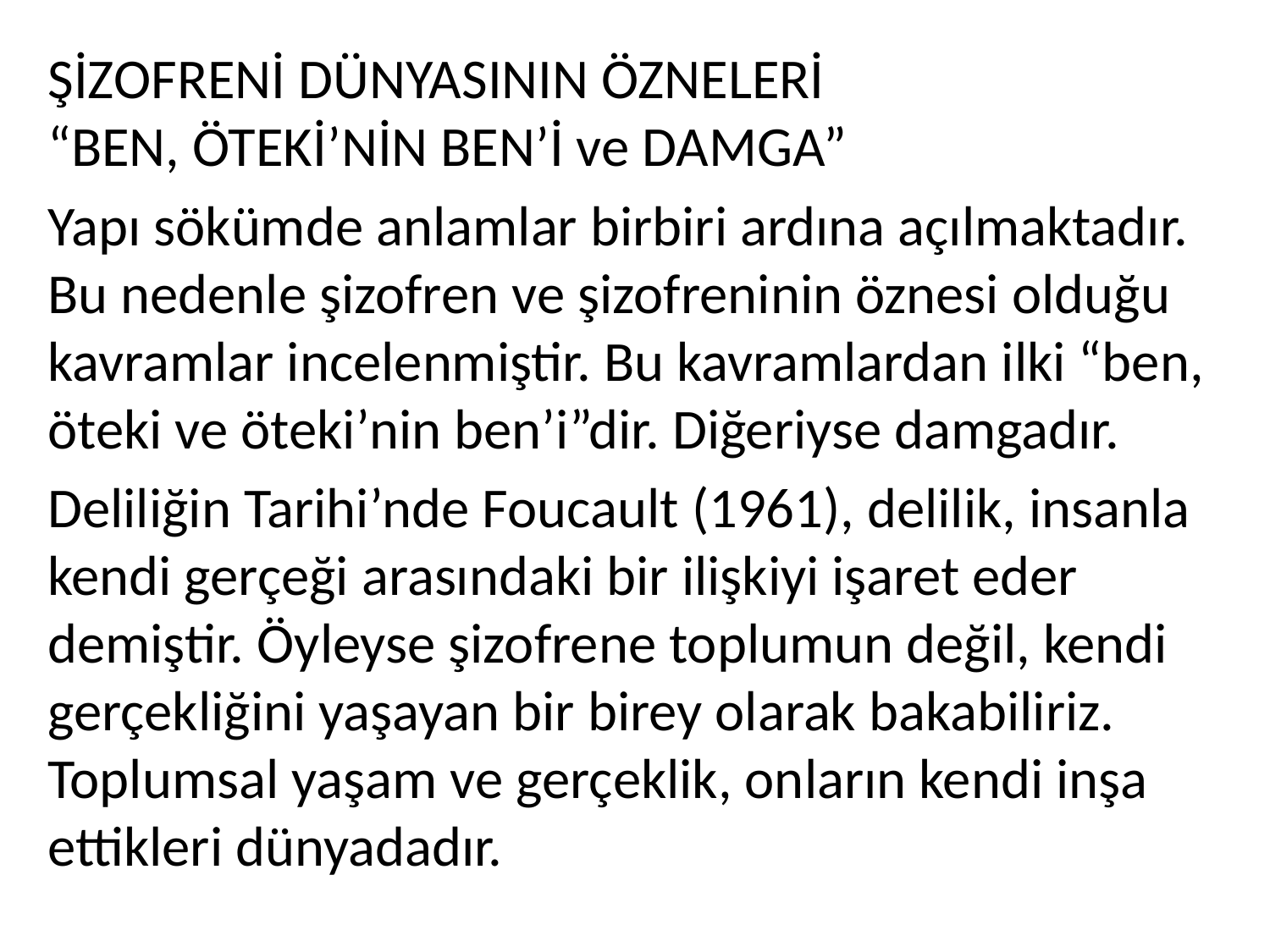

ŞİZOFRENİ DÜNYASININ ÖZNELERİ
“BEN, ÖTEKİ’NİN BEN’İ ve DAMGA”
Yapı sökümde anlamlar birbiri ardına açılmaktadır. Bu nedenle şizofren ve şizofreninin öznesi olduğu kavramlar incelenmiştir. Bu kavramlardan ilki “ben, öteki ve öteki’nin ben’i”dir. Diğeriyse damgadır.
Deliliğin Tarihi’nde Foucault (1961), delilik, insanla kendi gerçeği arasındaki bir ilişkiyi işaret eder demiştir. Öyleyse şizofrene toplumun değil, kendi gerçekliğini yaşayan bir birey olarak bakabiliriz. Toplumsal yaşam ve gerçeklik, onların kendi inşa ettikleri dünyadadır.